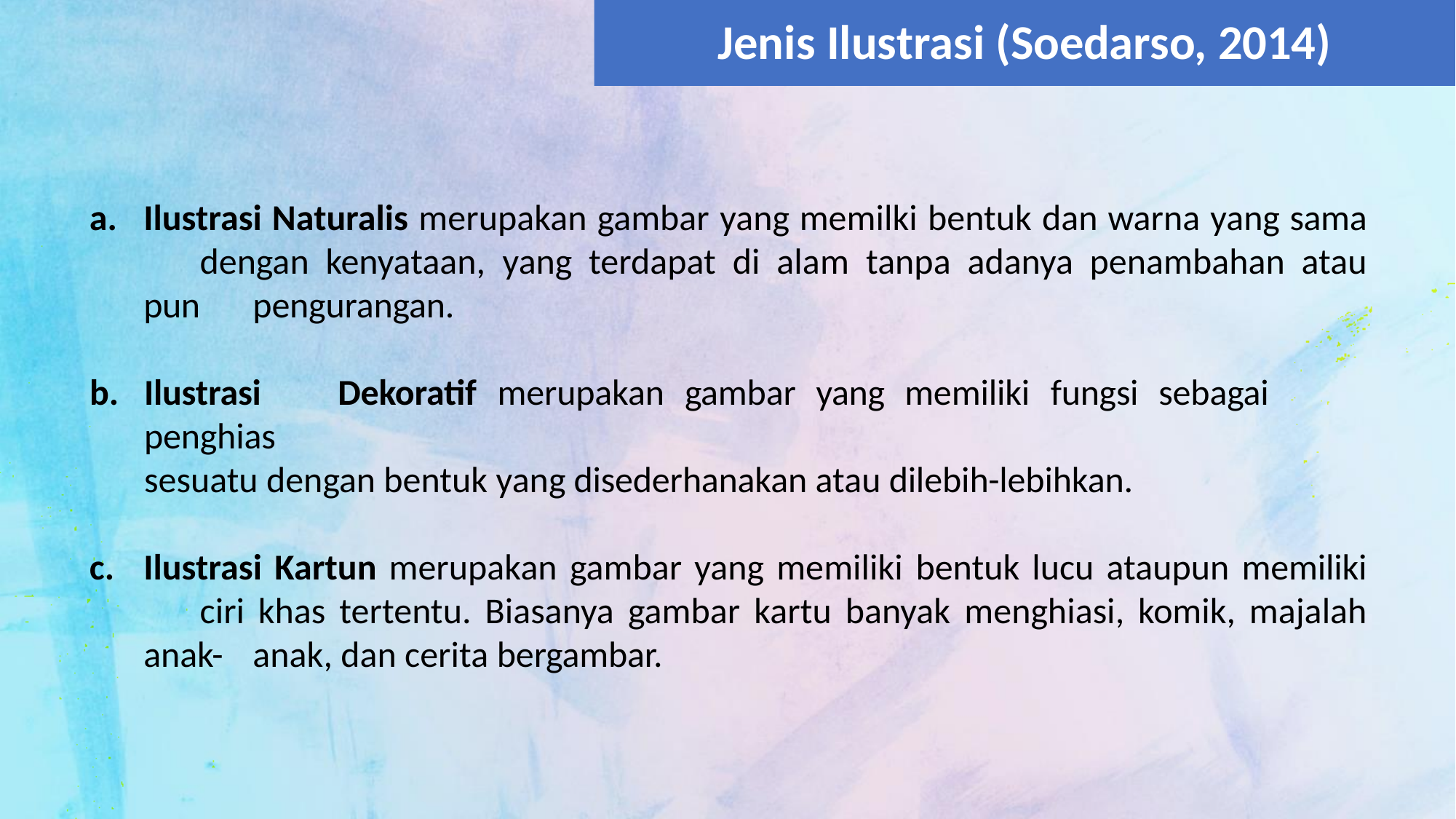

# Jenis Ilustrasi (Soedarso, 2014)
Ilustrasi Naturalis merupakan gambar yang memilki bentuk dan warna yang sama 	dengan kenyataan, yang terdapat di alam tanpa adanya penambahan atau pun 	pengurangan.
Ilustrasi	Dekoratif	merupakan	gambar	yang	memiliki	fungsi	sebagai	penghias
sesuatu dengan bentuk yang disederhanakan atau dilebih-lebihkan.
Ilustrasi Kartun merupakan gambar yang memiliki bentuk lucu ataupun memiliki 	ciri khas tertentu. Biasanya gambar kartu banyak menghiasi, komik, majalah anak- 	anak, dan cerita bergambar.